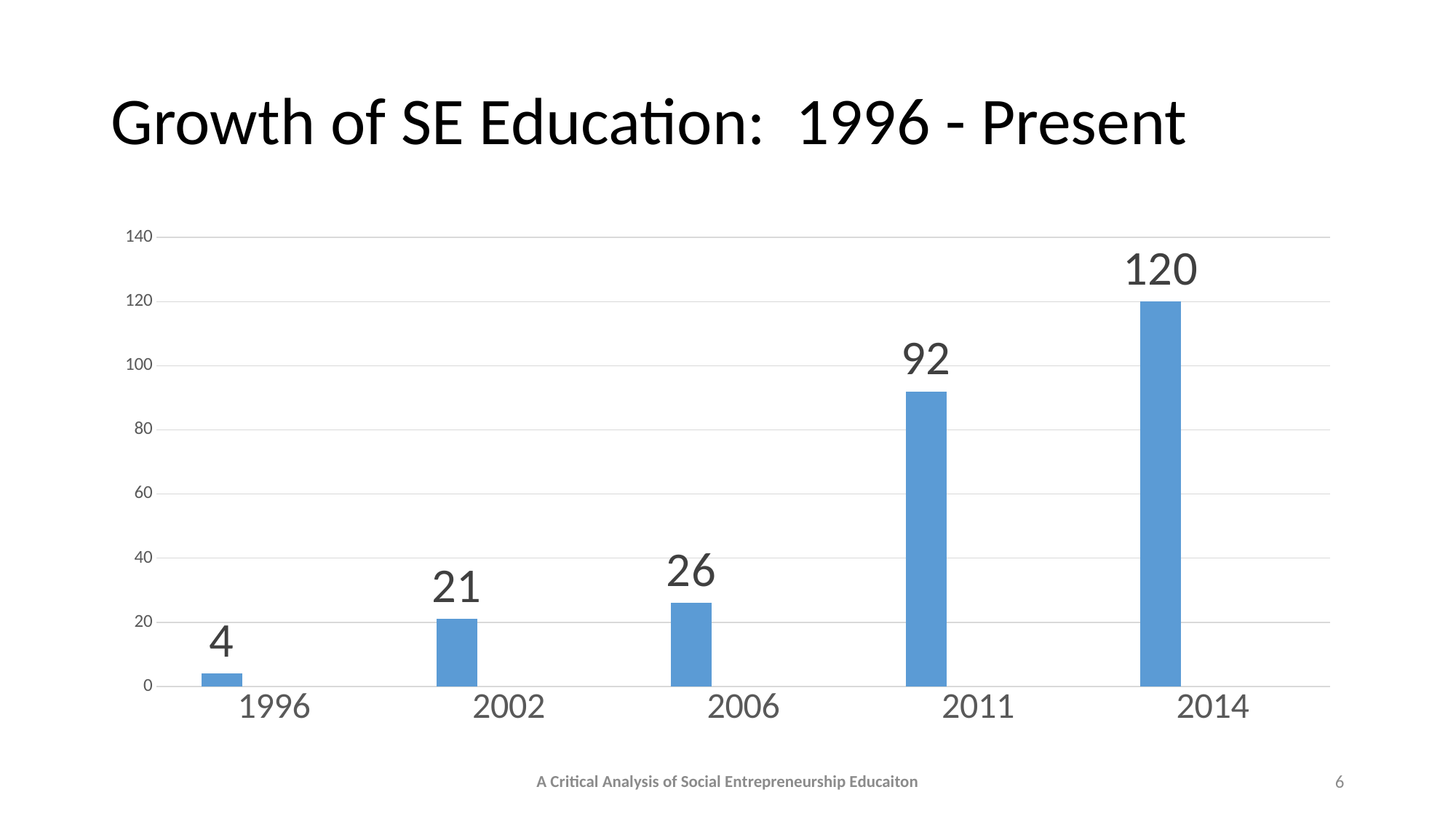

# Growth of SE Education:  1996 - Present

### Chart

| Category | # of Courses | Column1 | Column2 |
|---|---|---|---|
| 1996 | 4.0 | None | None |
| 2002 | 21.0 | None | None |
| 2006 | 26.0 | None | None |
| 2011 | 92.0 | None | None |
| 2014 | 120.0 | None | None |
A Critical Analysis of Social Entrepreneurship Educaiton
6